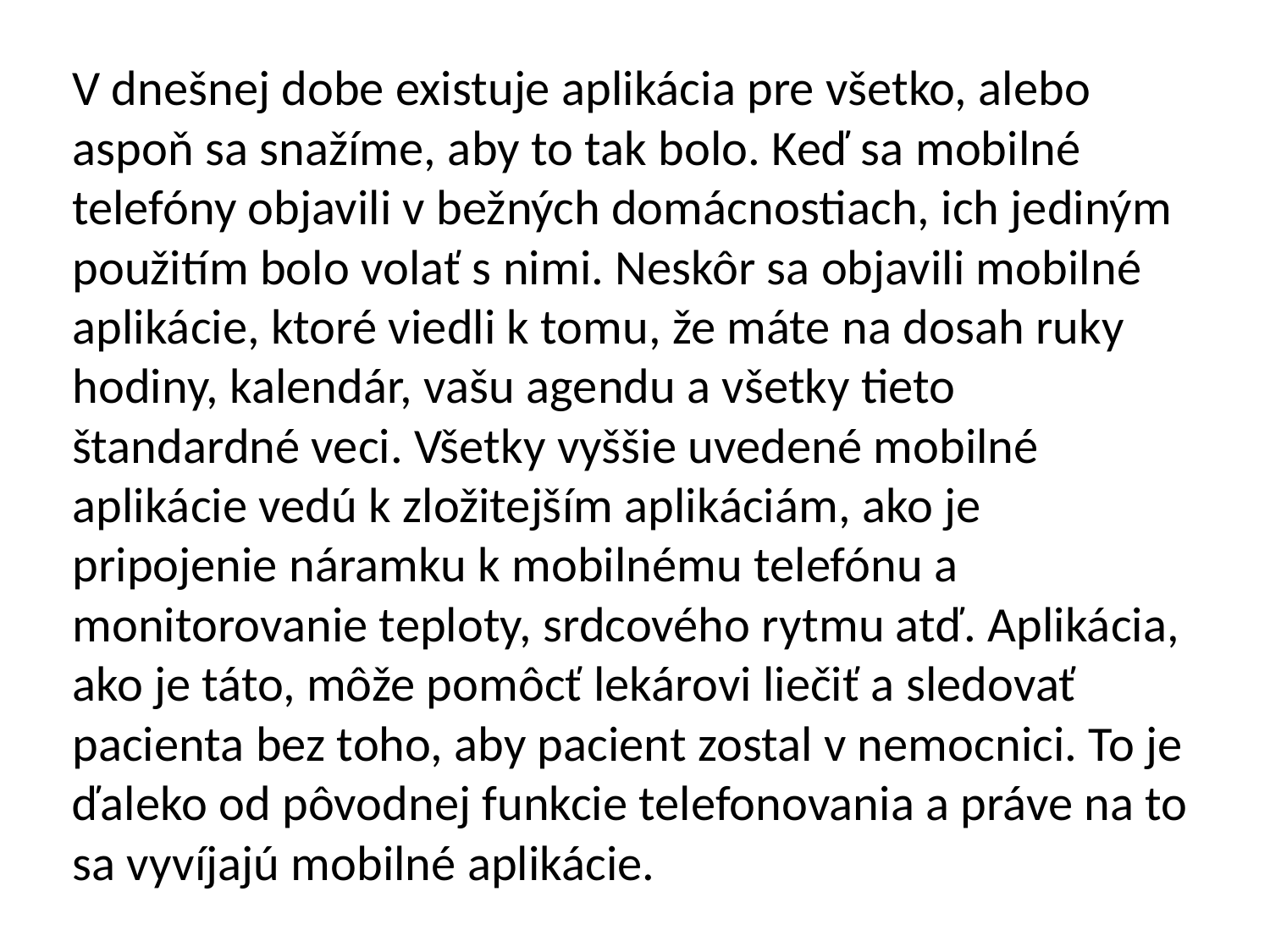

V dnešnej dobe existuje aplikácia pre všetko, alebo aspoň sa snažíme, aby to tak bolo. Keď sa mobilné telefóny objavili v bežných domácnostiach, ich jediným použitím bolo volať s nimi. Neskôr sa objavili mobilné aplikácie, ktoré viedli k tomu, že máte na dosah ruky hodiny, kalendár, vašu agendu a všetky tieto štandardné veci. Všetky vyššie uvedené mobilné aplikácie vedú k zložitejším aplikáciám, ako je pripojenie náramku k mobilnému telefónu a monitorovanie teploty, srdcového rytmu atď. Aplikácia, ako je táto, môže pomôcť lekárovi liečiť a sledovať pacienta bez toho, aby pacient zostal v nemocnici. To je ďaleko od pôvodnej funkcie telefonovania a práve na to sa vyvíjajú mobilné aplikácie.